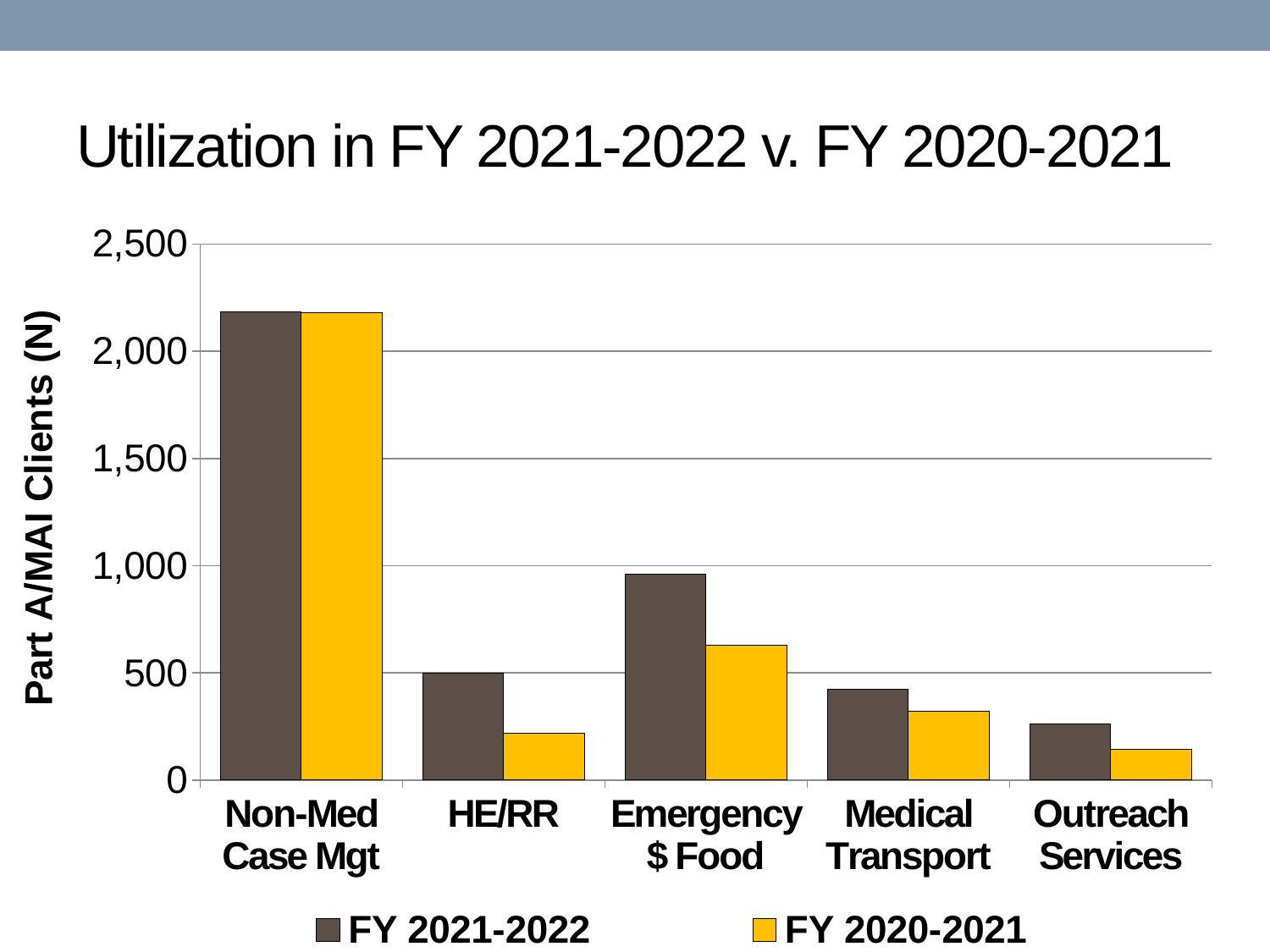

# Utilization in FY 2021-2022 v. FY 2020-2021

### Chart

| Category | FY 2021-2022 | FY 2020-2021 |
|---|---|---|
| Non-Med Case Mgt | 2183.0 | 2179.0 |
| HE/RR | 499.0 | 218.0 |
| Emergency $ Food | 959.0 | 630.0 |
| Medical Transport | 425.0 | 323.0 |
| Outreach Services | 261.0 | 144.0 |